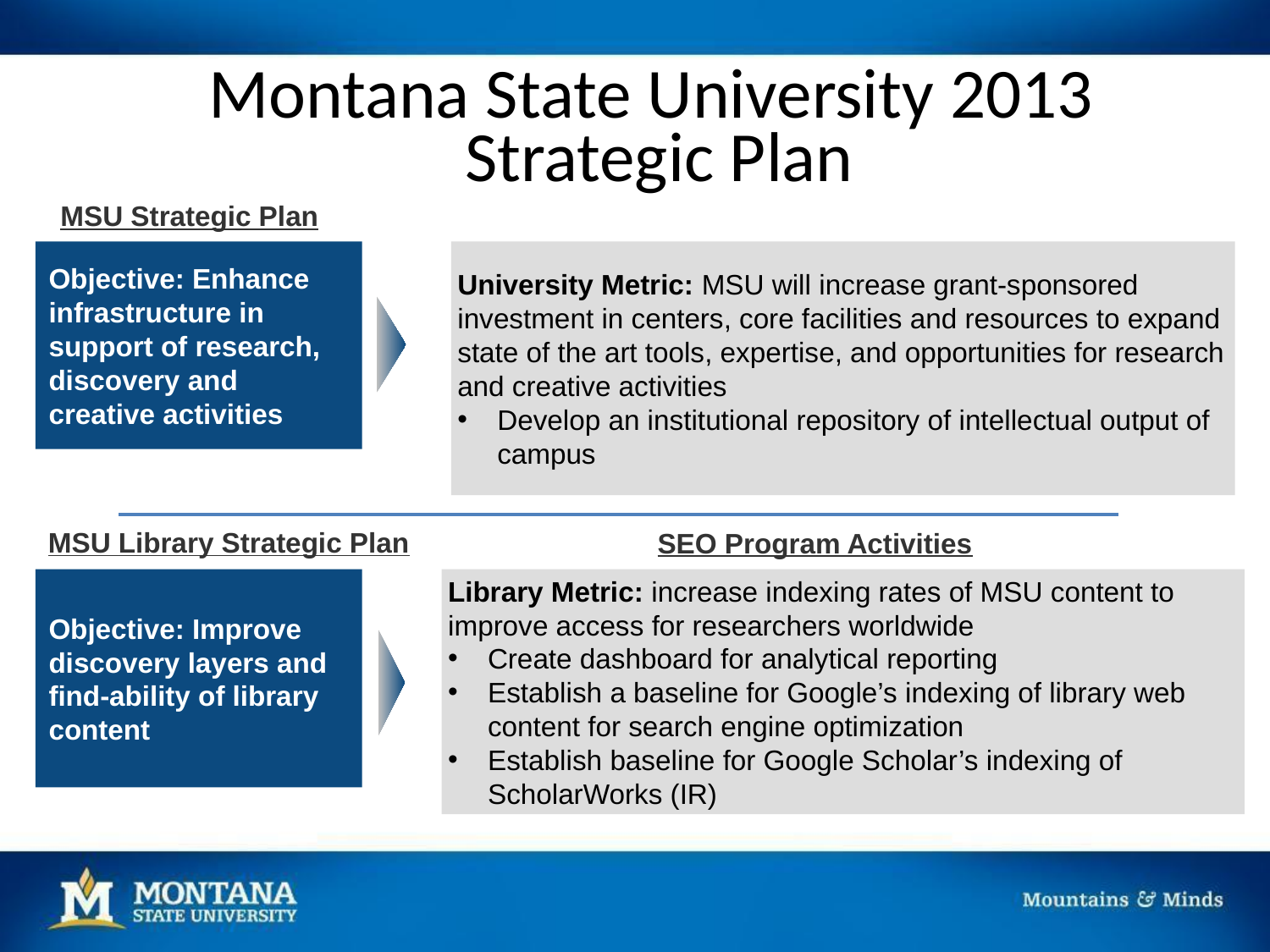

# Montana State University 2013 Strategic Plan
MSU Strategic Plan
Objective: Enhance infrastructure in support of research, discovery and creative activities
University Metric: MSU will increase grant-sponsored investment in centers, core facilities and resources to expand state of the art tools, expertise, and opportunities for research and creative activities
Develop an institutional repository of intellectual output of campus

Objective: Improve discovery layers and find-ability of library content
Library Metric: increase indexing rates of MSU content to improve access for researchers worldwide
Create dashboard for analytical reporting
Establish a baseline for Google’s indexing of library web content for search engine optimization
Establish baseline for Google Scholar’s indexing of ScholarWorks (IR)

MSU Library Strategic Plan
SEO Program Activities